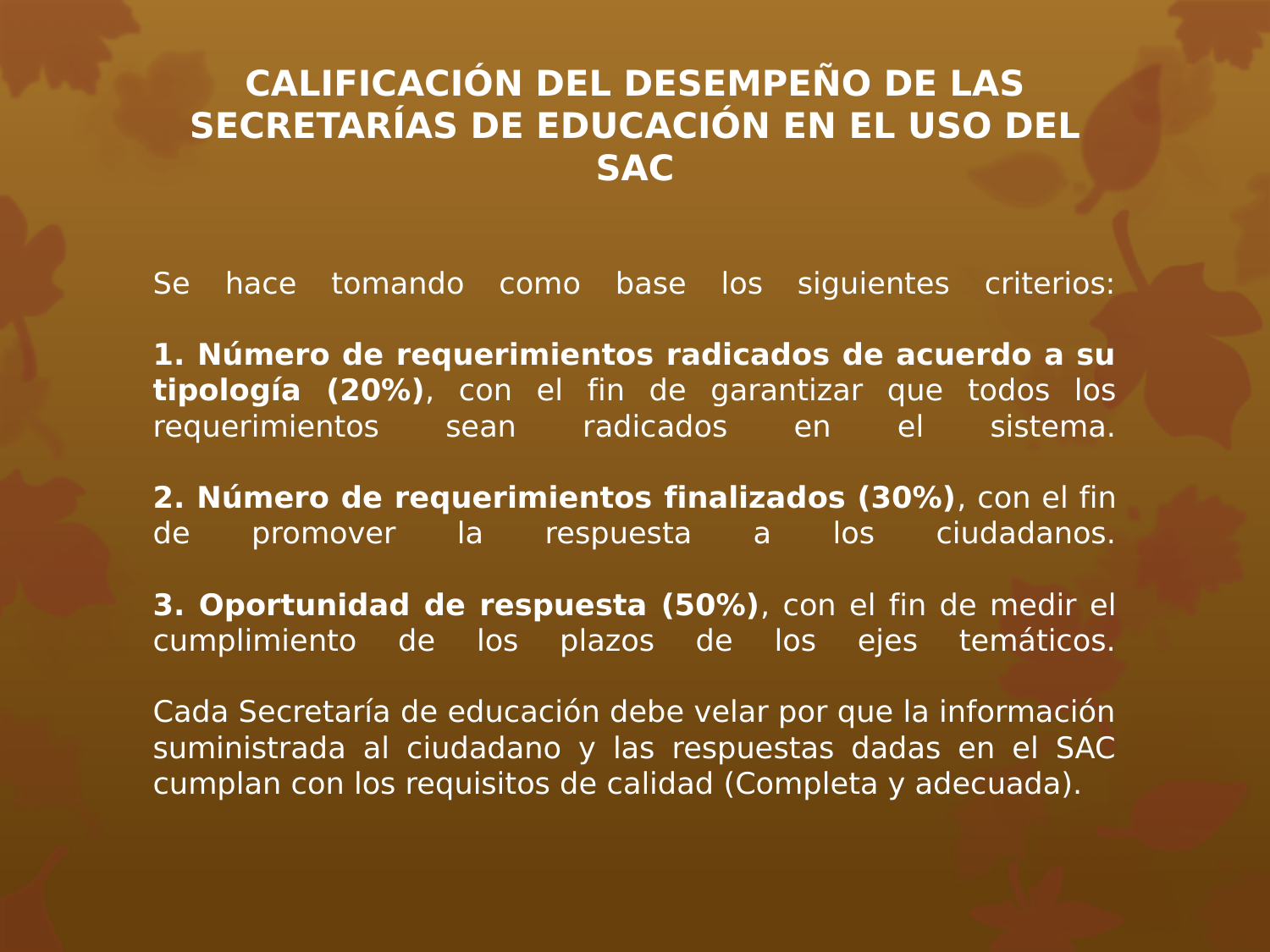

# CALIFICACIÓN DEL DESEMPEÑO DE LAS SECRETARÍAS DE EDUCACIÓN EN EL USO DEL SAC
Se hace tomando como base los siguientes criterios:
1. Número de requerimientos radicados de acuerdo a su tipología (20%), con el fin de garantizar que todos los requerimientos sean radicados en el sistema.
2. Número de requerimientos finalizados (30%), con el fin de promover la respuesta a los ciudadanos.
3. Oportunidad de respuesta (50%), con el fin de medir el cumplimiento de los plazos de los ejes temáticos.
Cada Secretaría de educación debe velar por que la información suministrada al ciudadano y las respuestas dadas en el SAC cumplan con los requisitos de calidad (Completa y adecuada).